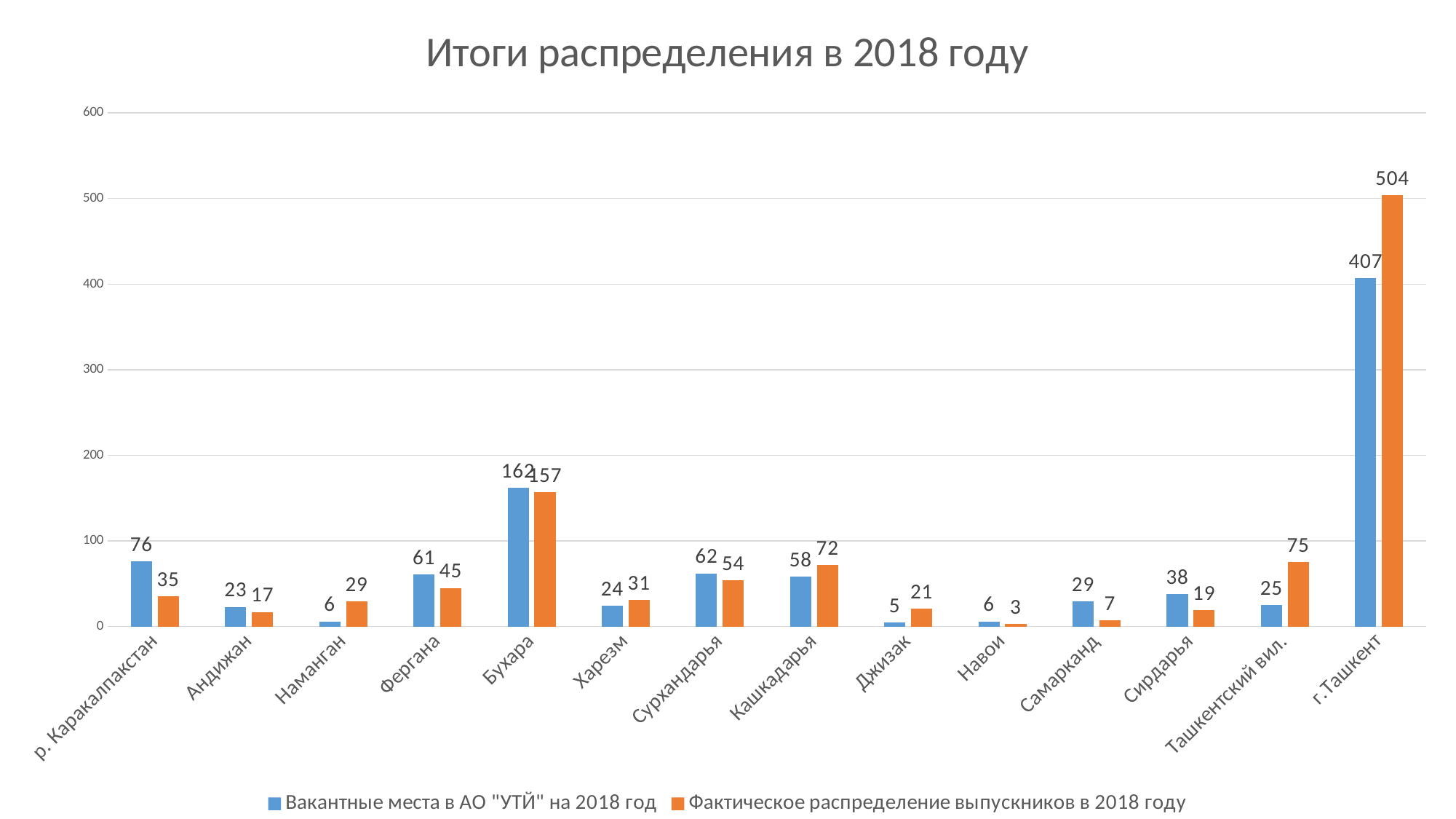

### Chart: Итоги распределения в 2018 году

| Category | Вакантные места в АО "УТЙ" на 2018 год | Фактическое распределение выпускников в 2018 году |
|---|---|---|
| р. Каракалпакстан | 76.0 | 35.0 |
| Андижан | 23.0 | 17.0 |
| Наманган | 6.0 | 29.0 |
| Фергана | 61.0 | 45.0 |
| Бухара | 162.0 | 157.0 |
| Харезм | 24.0 | 31.0 |
| Сурхандарья | 62.0 | 54.0 |
| Кашкадарья | 58.0 | 72.0 |
| Джизак | 5.0 | 21.0 |
| Навои | 6.0 | 3.0 |
| Самарканд | 29.0 | 7.0 |
| Сирдарья | 38.0 | 19.0 |
| Ташкентский вил. | 25.0 | 75.0 |
| г.Ташкент | 407.0 | 504.0 |